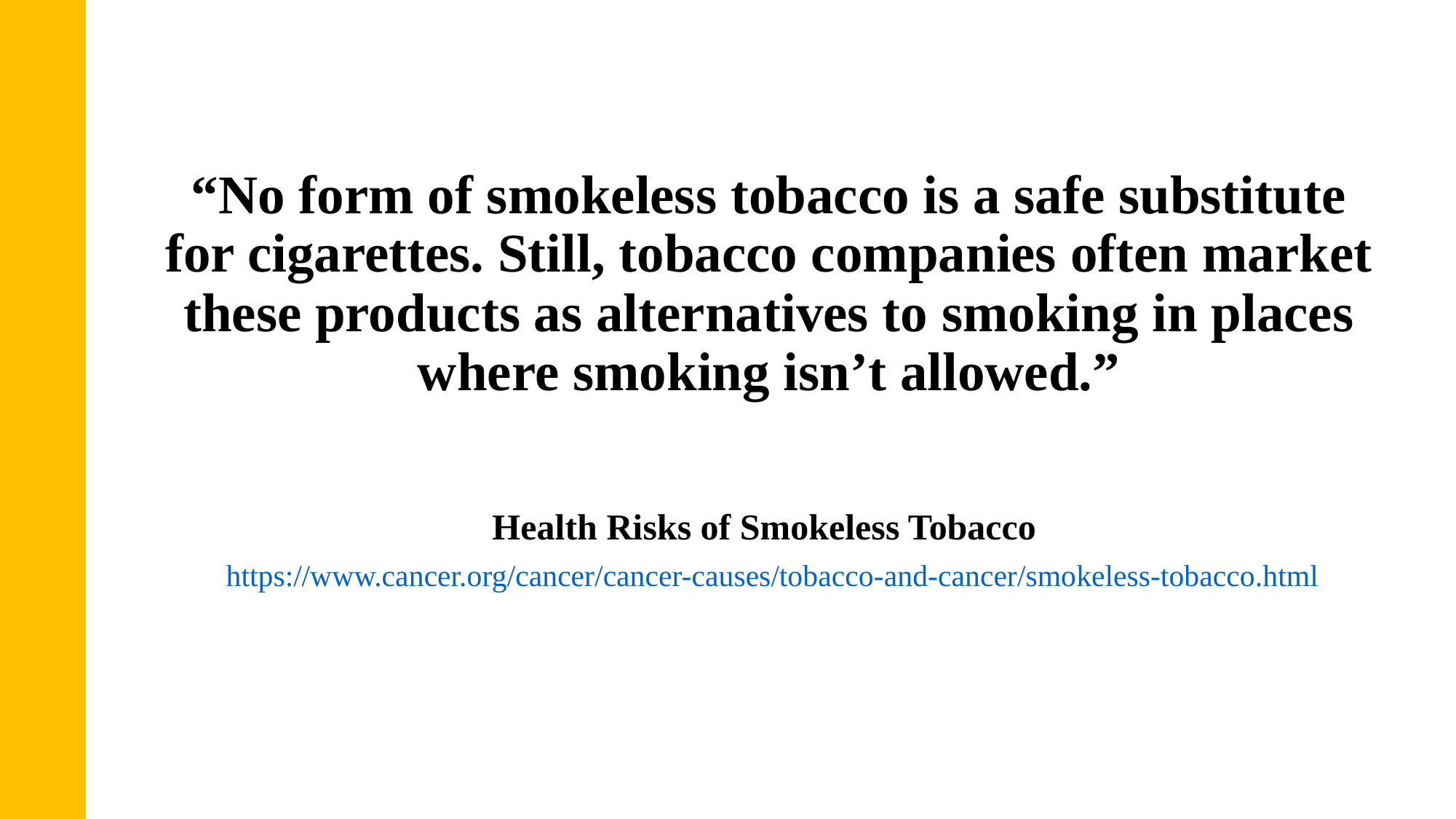

“No form of smokeless tobacco is a safe substitute for cigarettes. Still, tobacco companies often market these products as alternatives to smoking in places where smoking isn’t allowed.”

Health Risks of Smokeless Tobacco
 https://www.cancer.org/cancer/cancer-causes/tobacco-and-cancer/smokeless-tobacco.html